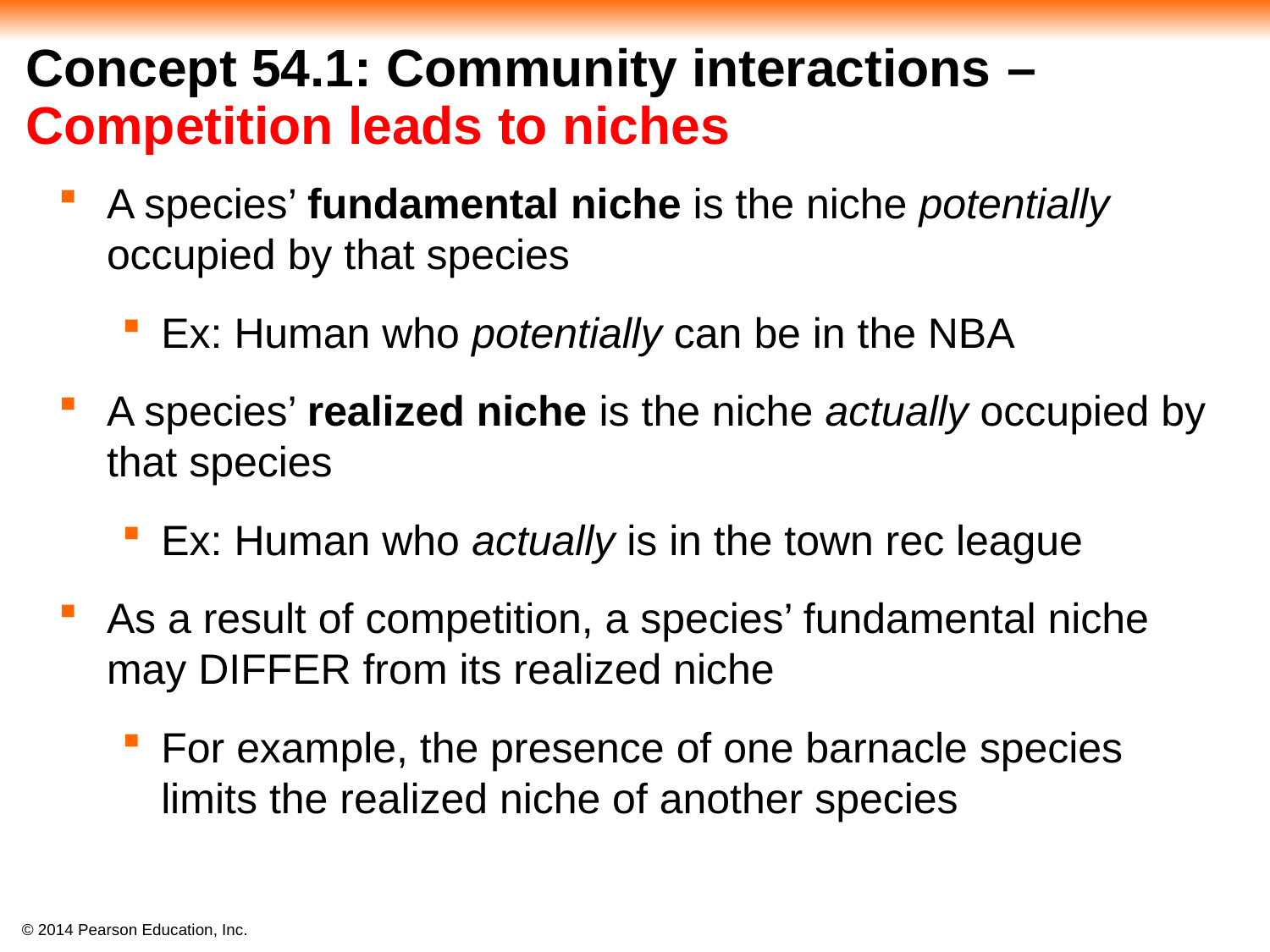

# Concept 54.1: Community interactions – Competition leads to niches
A species’ fundamental niche is the niche potentially occupied by that species
Ex: Human who potentially can be in the NBA
A species’ realized niche is the niche actually occupied by that species
Ex: Human who actually is in the town rec league
As a result of competition, a species’ fundamental niche may DIFFER from its realized niche
For example, the presence of one barnacle species limits the realized niche of another species